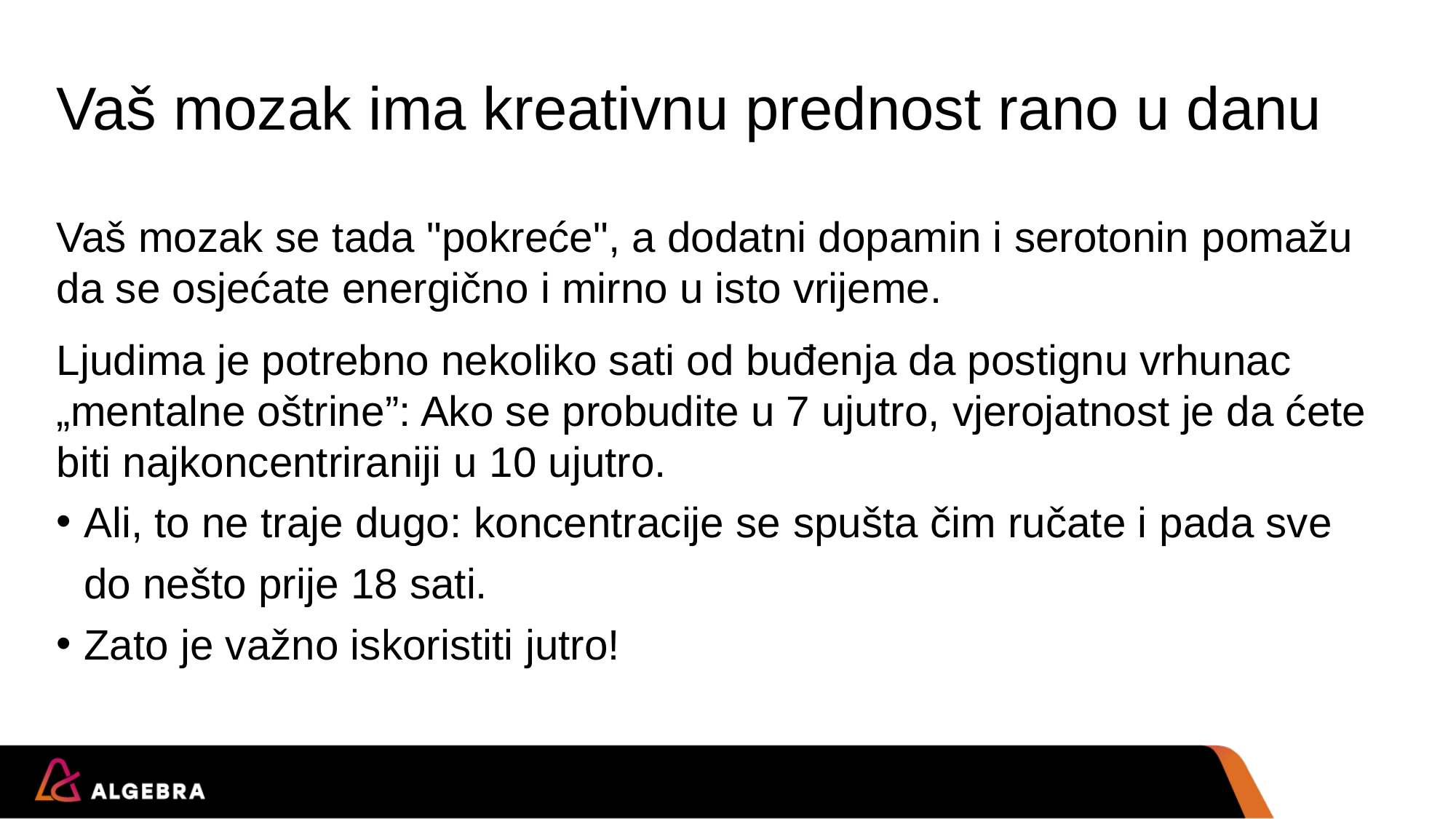

# Vaš mozak ima kreativnu prednost rano u danu
Vaš mozak se tada "pokreće", a dodatni dopamin i serotonin pomažu da se osjećate energično i mirno u isto vrijeme.
Ljudima je potrebno nekoliko sati od buđenja da postignu vrhunac „mentalne oštrine”: Ako se probudite u 7 ujutro, vjerojatnost je da ćete biti najkoncentriraniji u 10 ujutro.
Ali, to ne traje dugo: koncentracije se spušta čim ručate i pada sve do nešto prije 18 sati.
Zato je važno iskoristiti jutro!